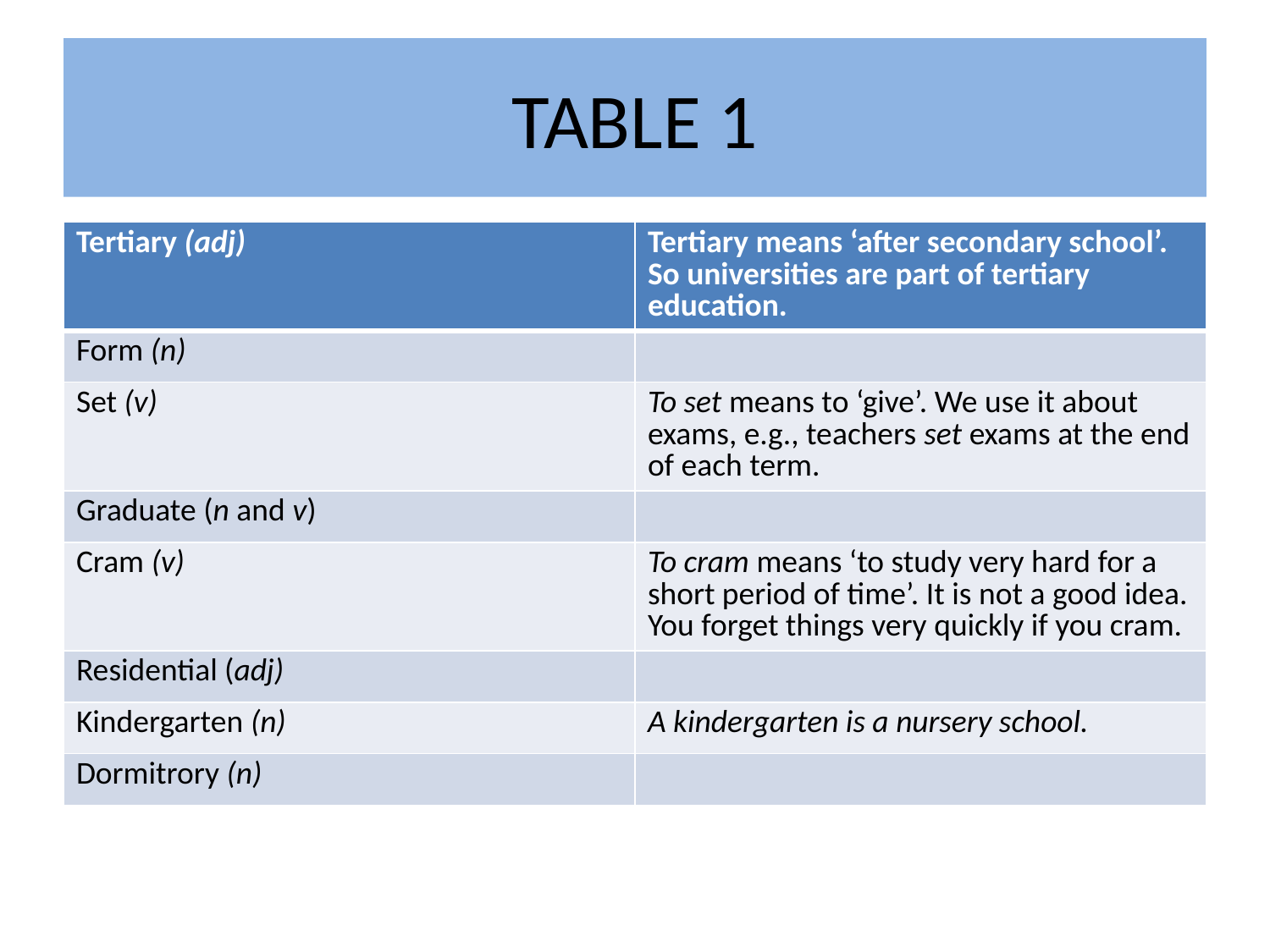

# TABLE 1
| Tertiary (adj) | Tertiary means ‘after secondary school’. So universities are part of tertiary education. |
| --- | --- |
| Form (n) |  |
| Set (v) | To set means to ‘give’. We use it about exams, e.g., teachers set exams at the end of each term. |
| Graduate (n and v) |  |
| Cram (v) | To cram means ‘to study very hard for a short period of time’. It is not a good idea. You forget things very quickly if you cram. |
| Residential (adj) |  |
| Kindergarten (n) | A kindergarten is a nursery school. |
| Dormitrory (n) |  |